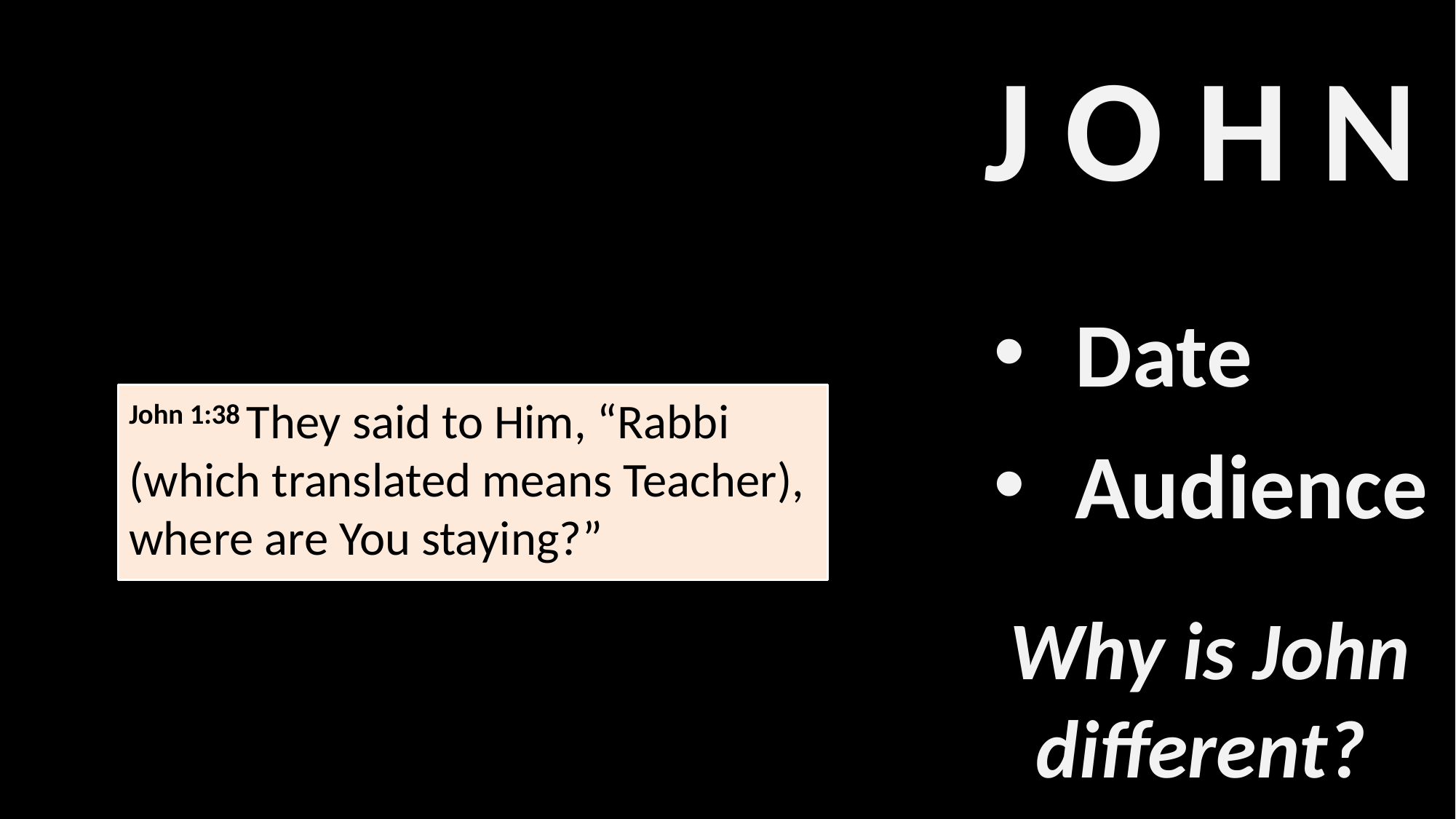

J O H N
Date
John 1:38 They said to Him, “Rabbi (which translated means Teacher), where are You staying?”

Audience
Why is John different?